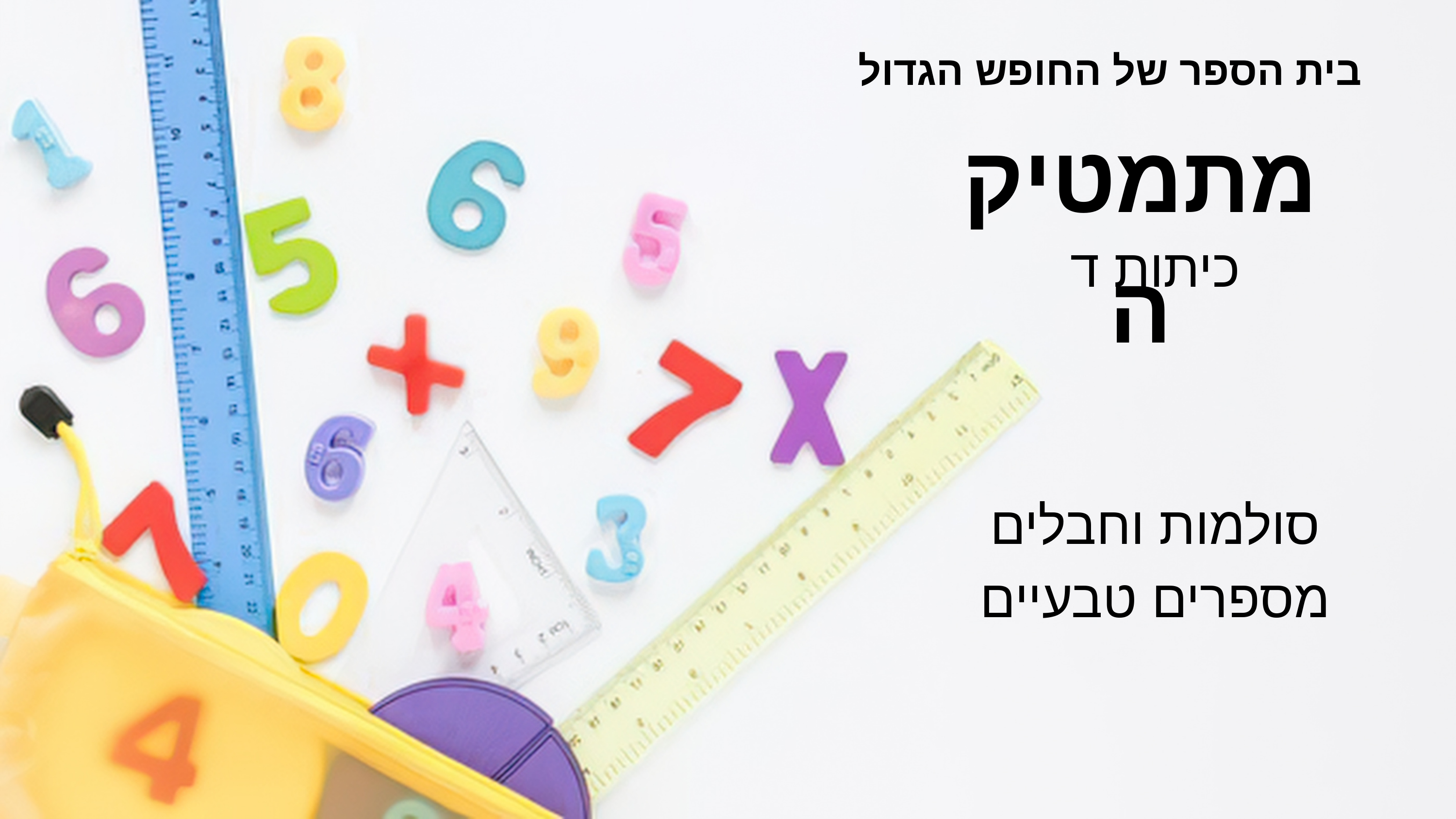

בית הספר של החופש הגדול
מתמטיקה
כיתות ד

 סולמות וחבלים
מספרים טבעיים